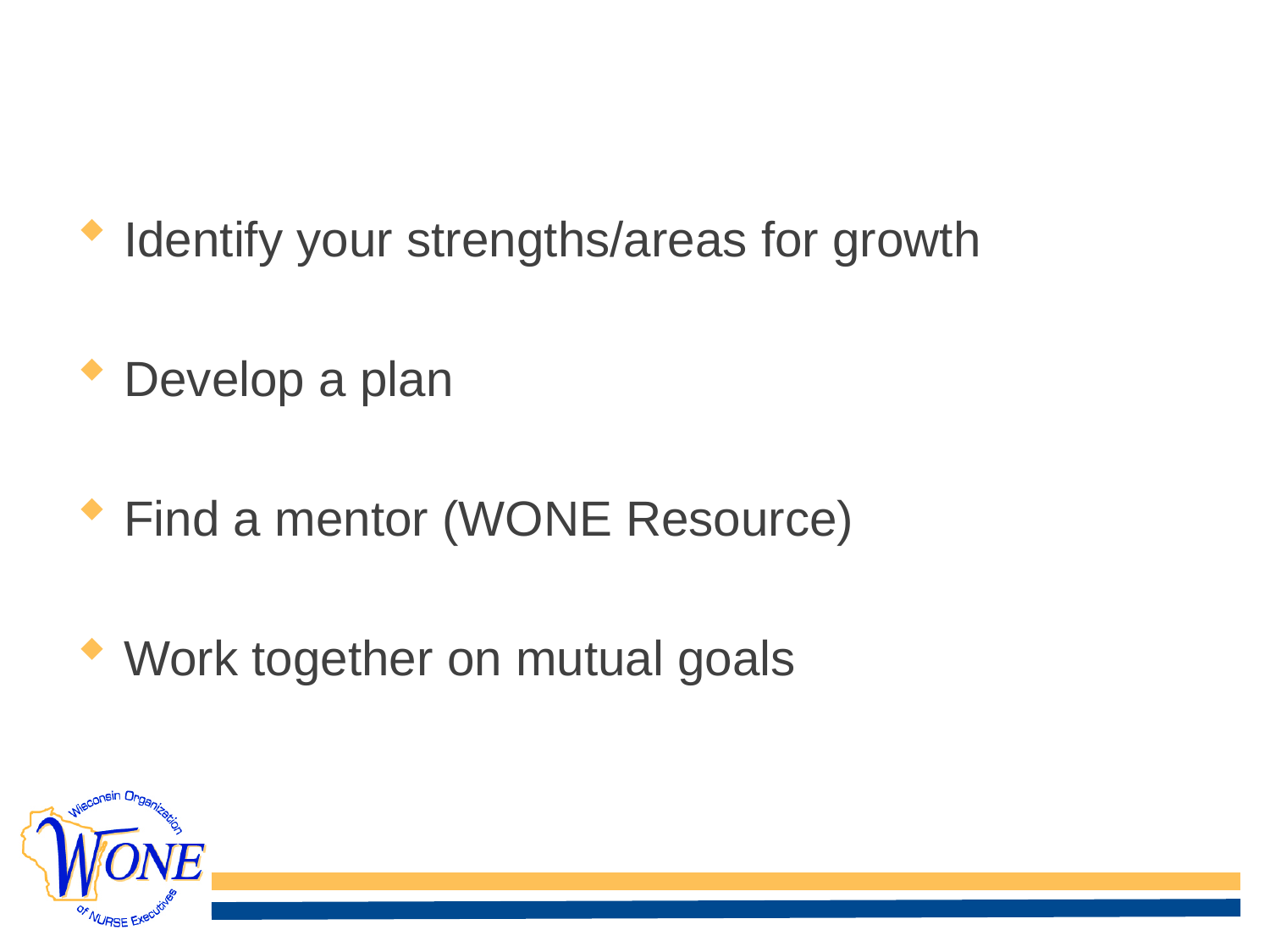

# Leadership Development
Identify your strengths/areas for growth

Develop a plan

Find a mentor (WONE Resource)

Work together on mutual goals